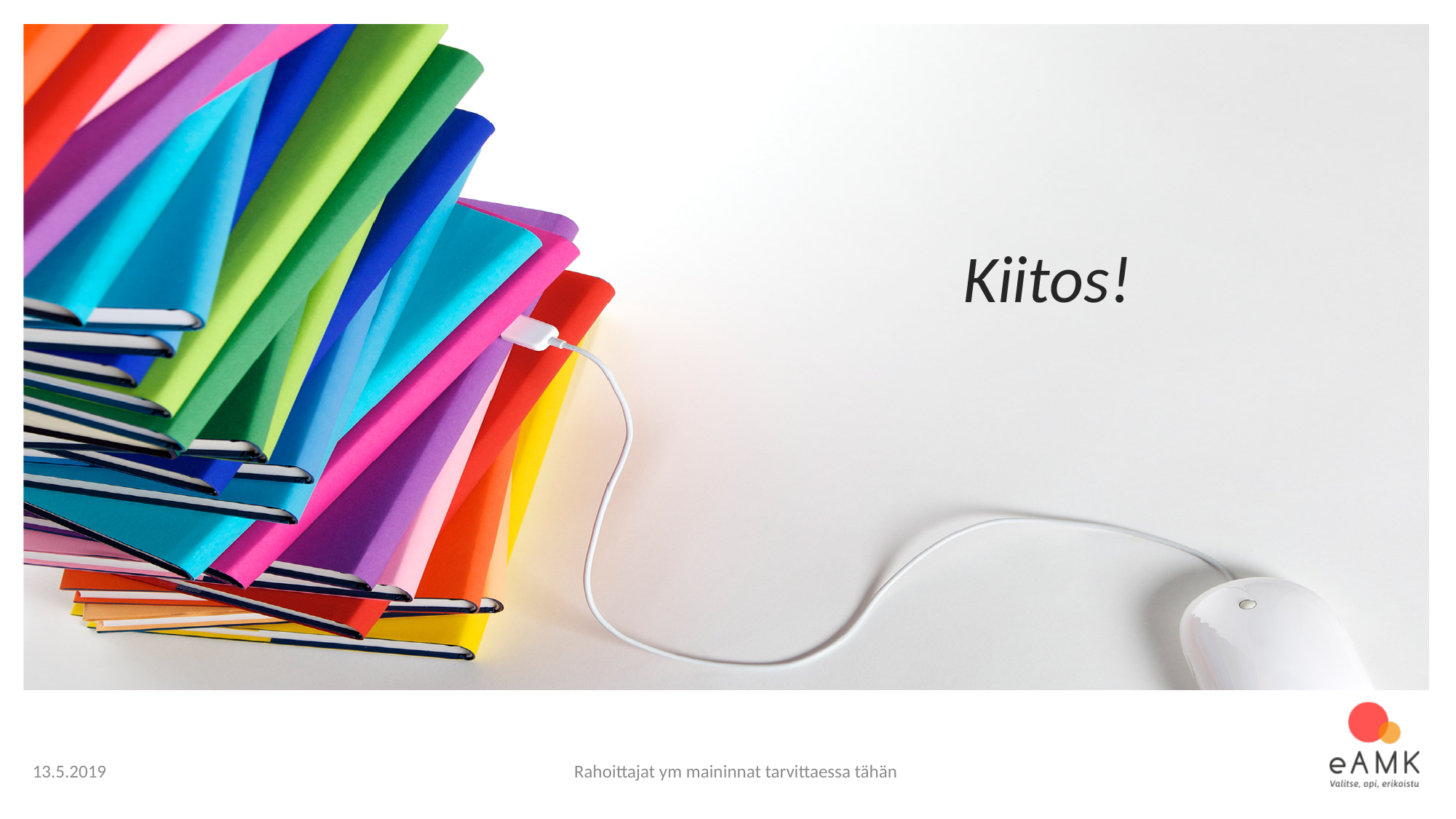

# Kiitos!
13.5.2019
Rahoittajat ym maininnat tarvittaessa tähän